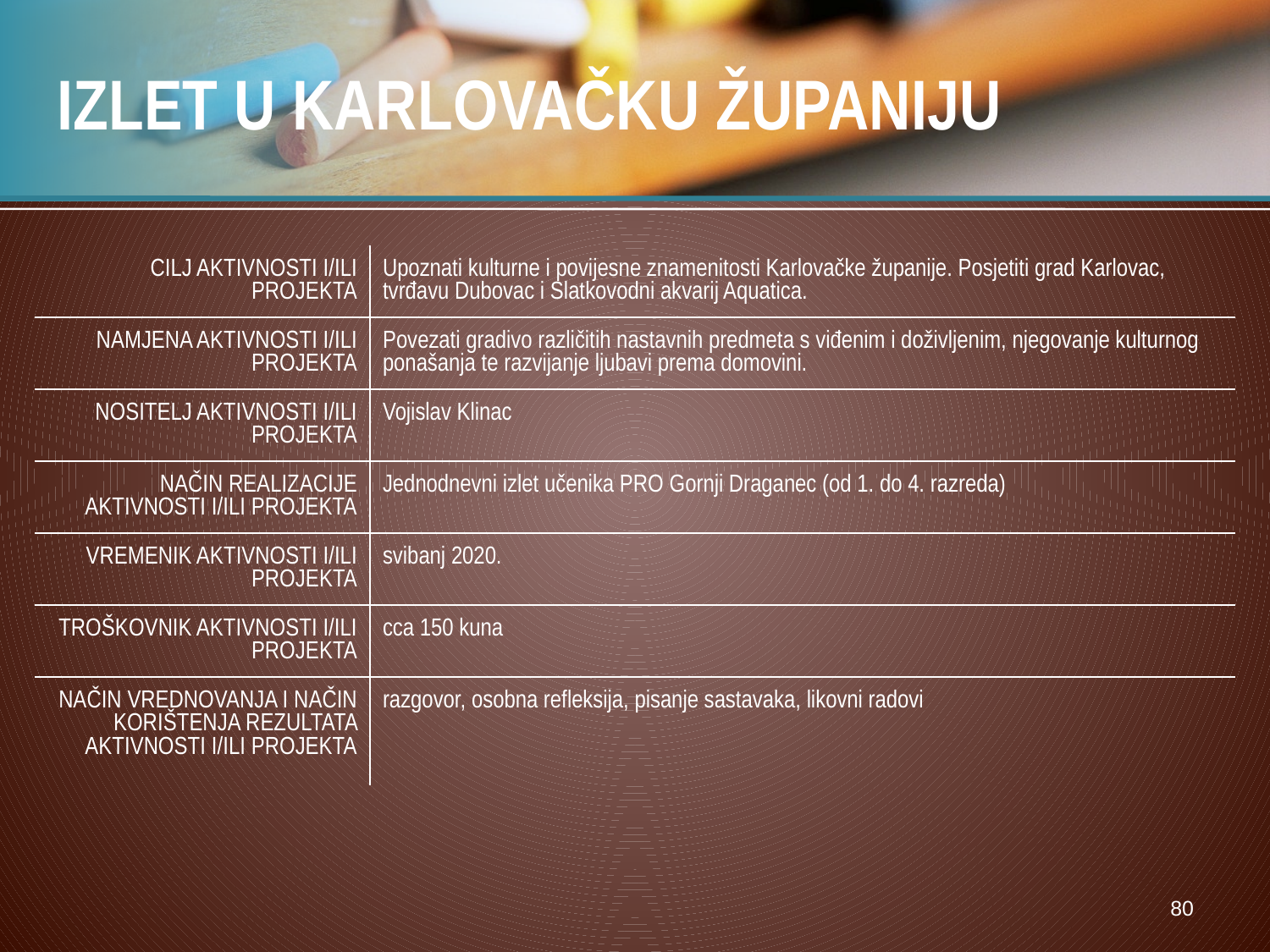

# IZLET U KARLOVAČKU ŽUPANIJU
| CILJ AKTIVNOSTI I/ILI PROJEKTA | Upoznati kulturne i povijesne znamenitosti Karlovačke županije. Posjetiti grad Karlovac, tvrđavu Dubovac i Slatkovodni akvarij Aquatica. |
| --- | --- |
| NAMJENA AKTIVNOSTI I/ILI PROJEKTA | Povezati gradivo različitih nastavnih predmeta s viđenim i doživljenim, njegovanje kulturnog ponašanja te razvijanje ljubavi prema domovini. |
| NOSITELJ AKTIVNOSTI I/ILI PROJEKTA | Vojislav Klinac |
| NAČIN REALIZACIJE AKTIVNOSTI I/ILI PROJEKTA | Jednodnevni izlet učenika PRO Gornji Draganec (od 1. do 4. razreda) |
| VREMENIK AKTIVNOSTI I/ILI PROJEKTA | svibanj 2020. |
| TROŠKOVNIK AKTIVNOSTI I/ILI PROJEKTA | cca 150 kuna |
| NAČIN VREDNOVANJA I NAČIN KORIŠTENJA REZULTATA AKTIVNOSTI I/ILI PROJEKTA | razgovor, osobna refleksija, pisanje sastavaka, likovni radovi |
80